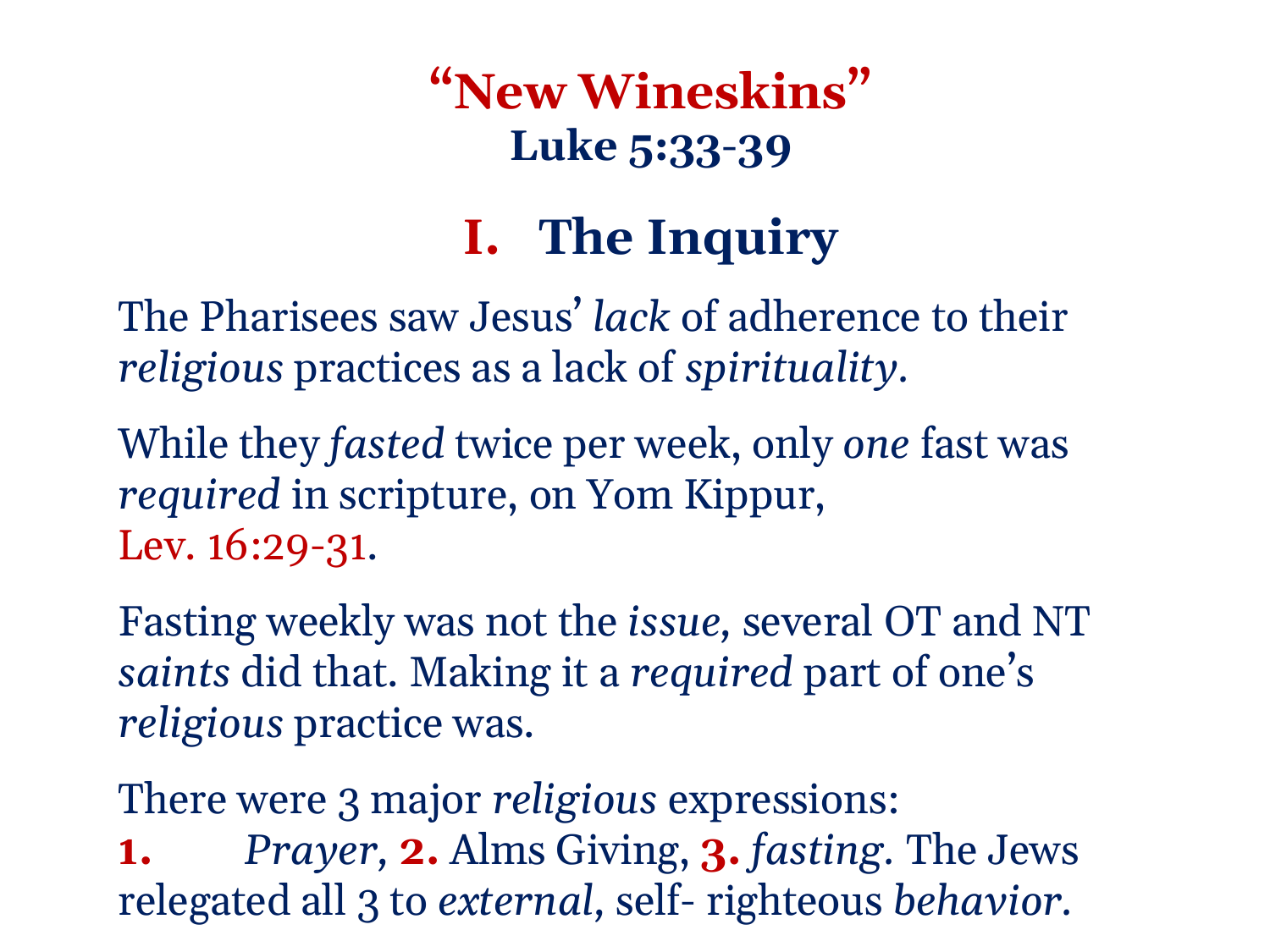

“New Wineskins”
Luke 5:33-39
I.   The Inquiry

The Pharisees saw Jesus’ lack of adherence to their religious practices as a lack of spirituality.

While they fasted twice per week, only one fast was required in scripture, on Yom Kippur,
Lev. 16:29-31.

Fasting weekly was not the issue, several OT and NT saints did that. Making it a required part of one’s religious practice was.

There were 3 major religious expressions:
1.	Prayer, 2. Alms Giving, 3. fasting. The Jews relegated all 3 to external, self- righteous behavior.